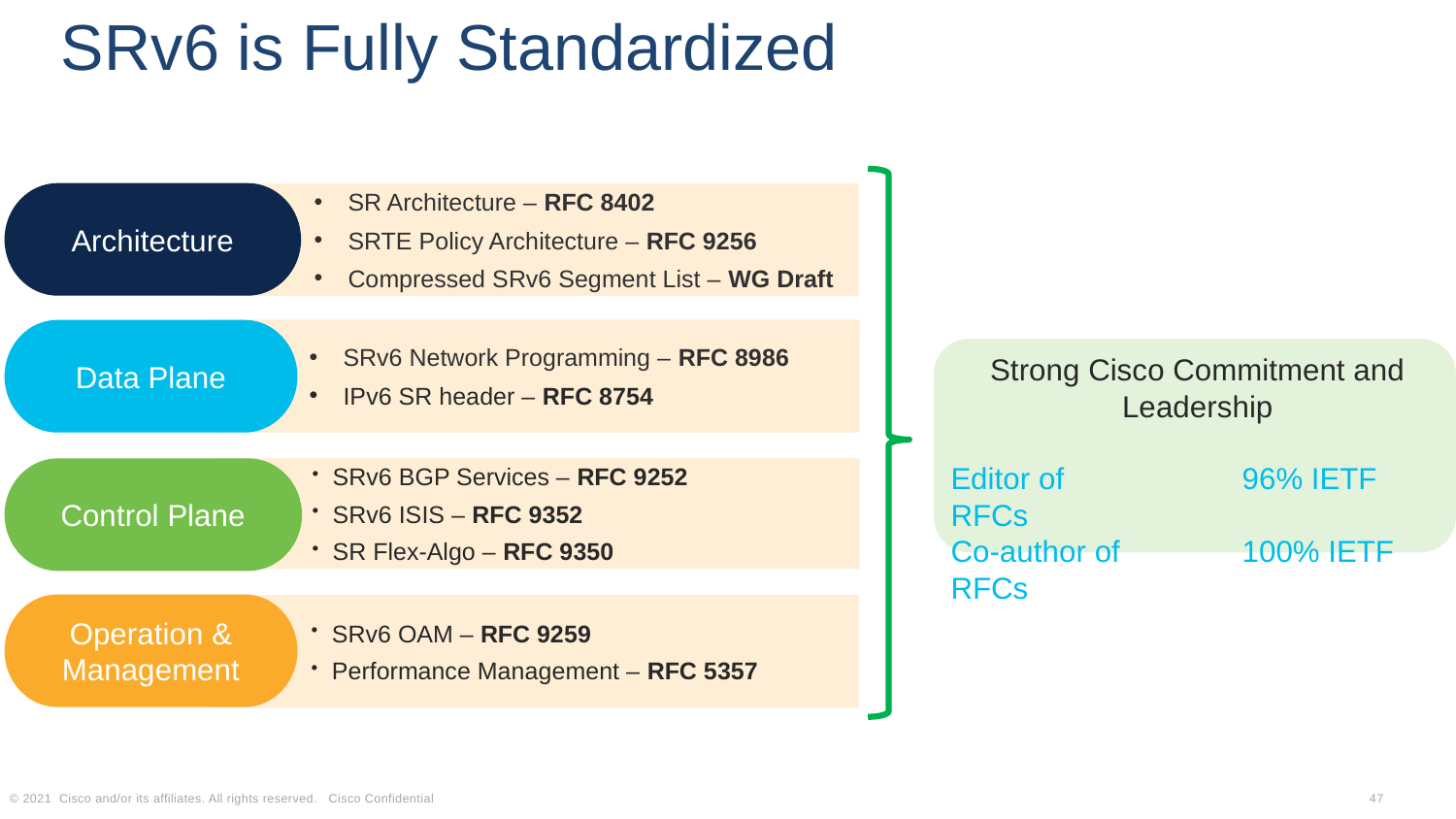

# SRv6 is Fully Standardized

Strong Cisco Commitment and Leadership

Editor of		96% IETF RFCs
Co-author of 	100% IETF RFCs
Architecture
SR Architecture – RFC 8402
SRTE Policy Architecture – RFC 9256
Compressed SRv6 Segment List – WG Draft
SRv6 Network Programming – RFC 8986
IPv6 SR header – RFC 8754
Data Plane

Control Plane
SRv6 BGP Services – RFC 9252
SRv6 ISIS – RFC 9352
SR Flex-Algo – RFC 9350
Operation &
Management
SRv6 OAM – RFC 9259
Performance Management – RFC 5357